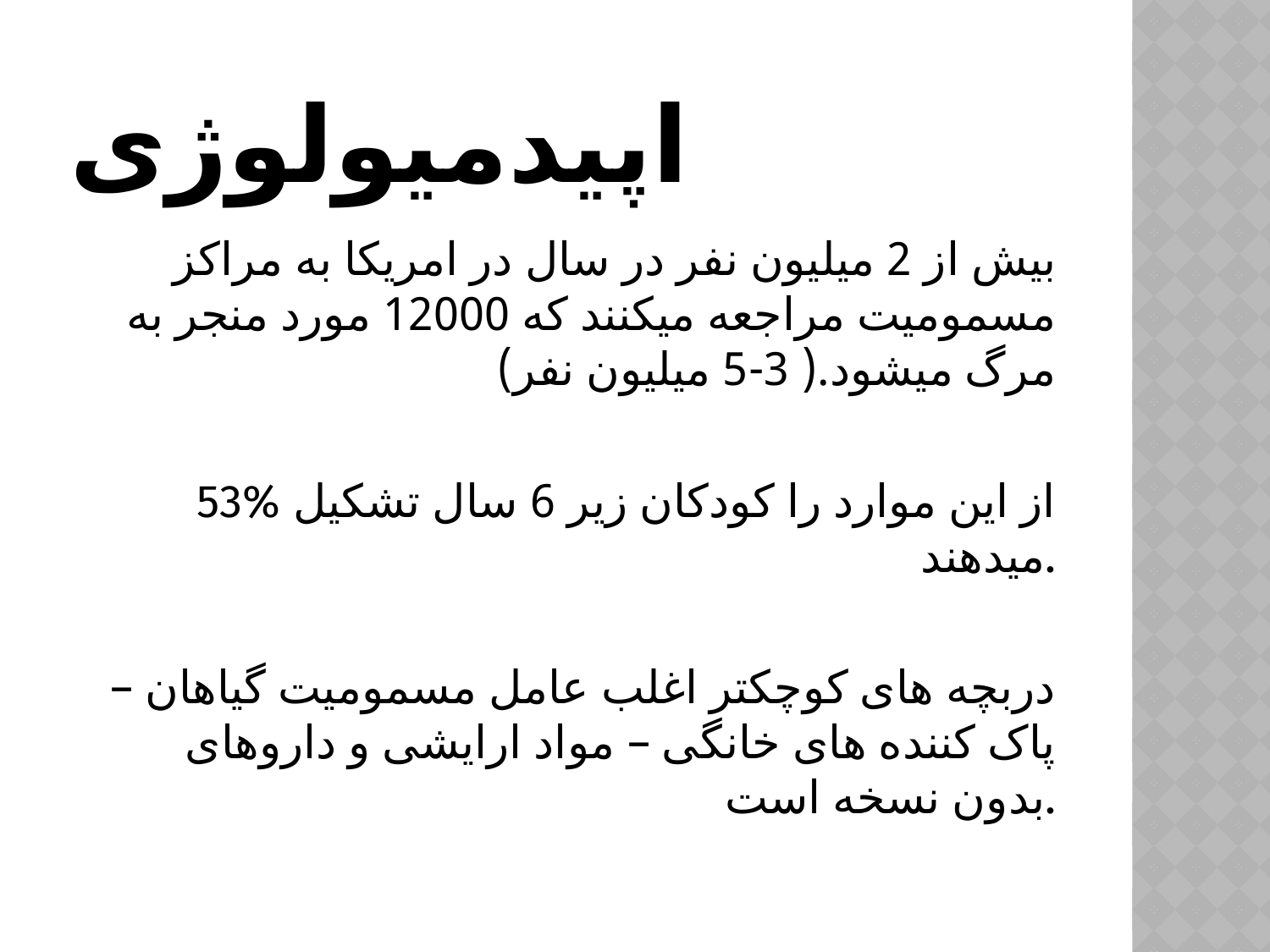

# اپیدمیولوژی
  بیش از 2 میلیون نفر در سال در امریکا به مراکز مسمومیت مراجعه میکنند که 12000 مورد منجر به مرگ میشود.( 3-5 میلیون نفر)

53% از این موارد را کودکان زیر 6 سال تشکیل میدهند.

 دربچه های کوچکتر اغلب عامل مسمومیت گیاهان – پاک کننده های خانگی – مواد ارایشی و داروهای بدون نسخه است.